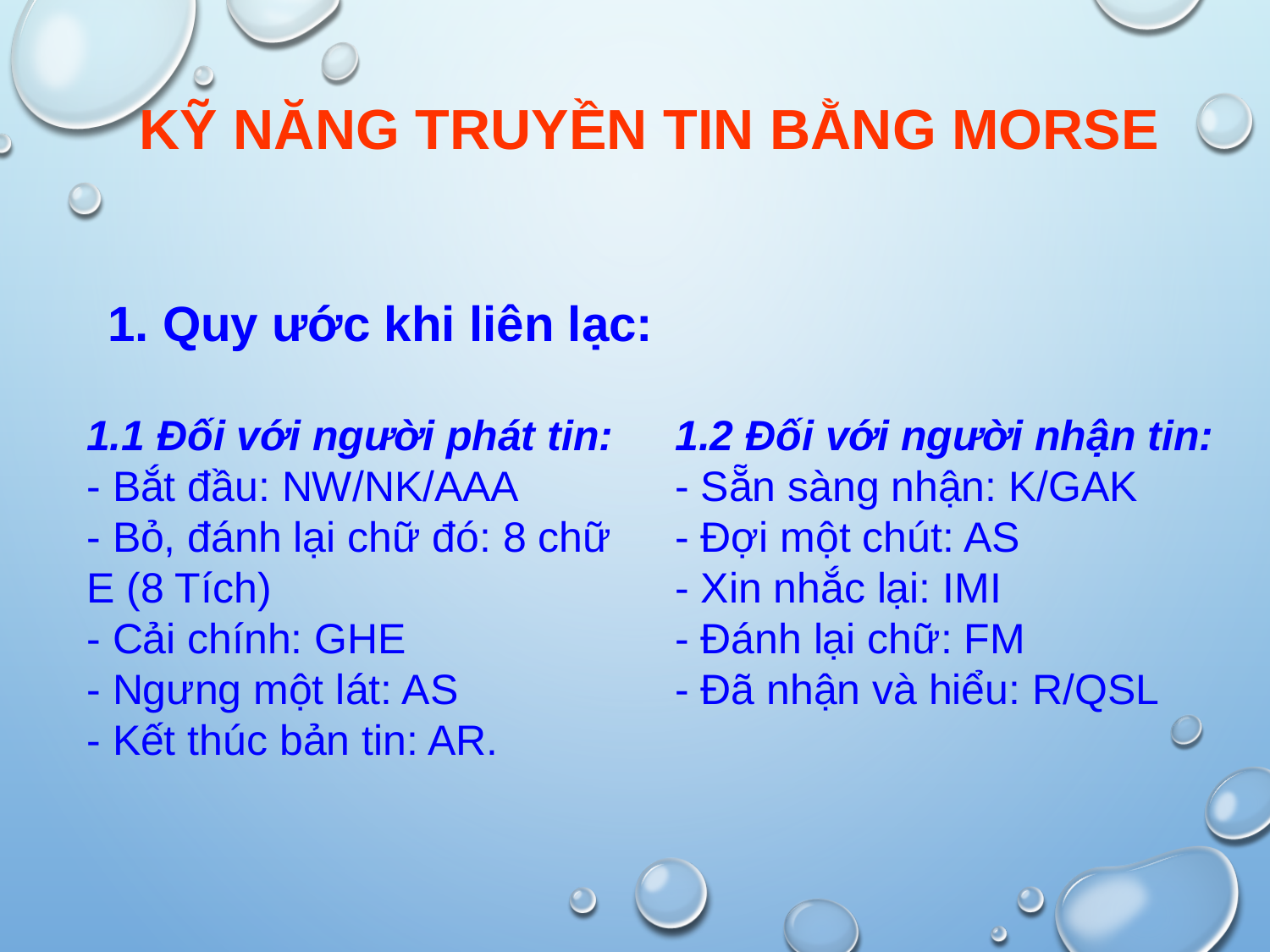

KỸ NĂNG TRUYỀN TIN BẰNG MORSE
1. Quy ước khi liên lạc:
1.1 Đối với người phát tin:
- Bắt đầu: NW/NK/AAA
- Bỏ, đánh lại chữ đó: 8 chữ E (8 Tích)
- Cải chính: GHE
- Ngưng một lát: AS
- Kết thúc bản tin: AR.
1.2 Đối với người nhận tin:
- Sẵn sàng nhận: K/GAK
- Đợi một chút: AS
- Xin nhắc lại: IMI
- Đánh lại chữ: FM
- Đã nhận và hiểu: R/QSL